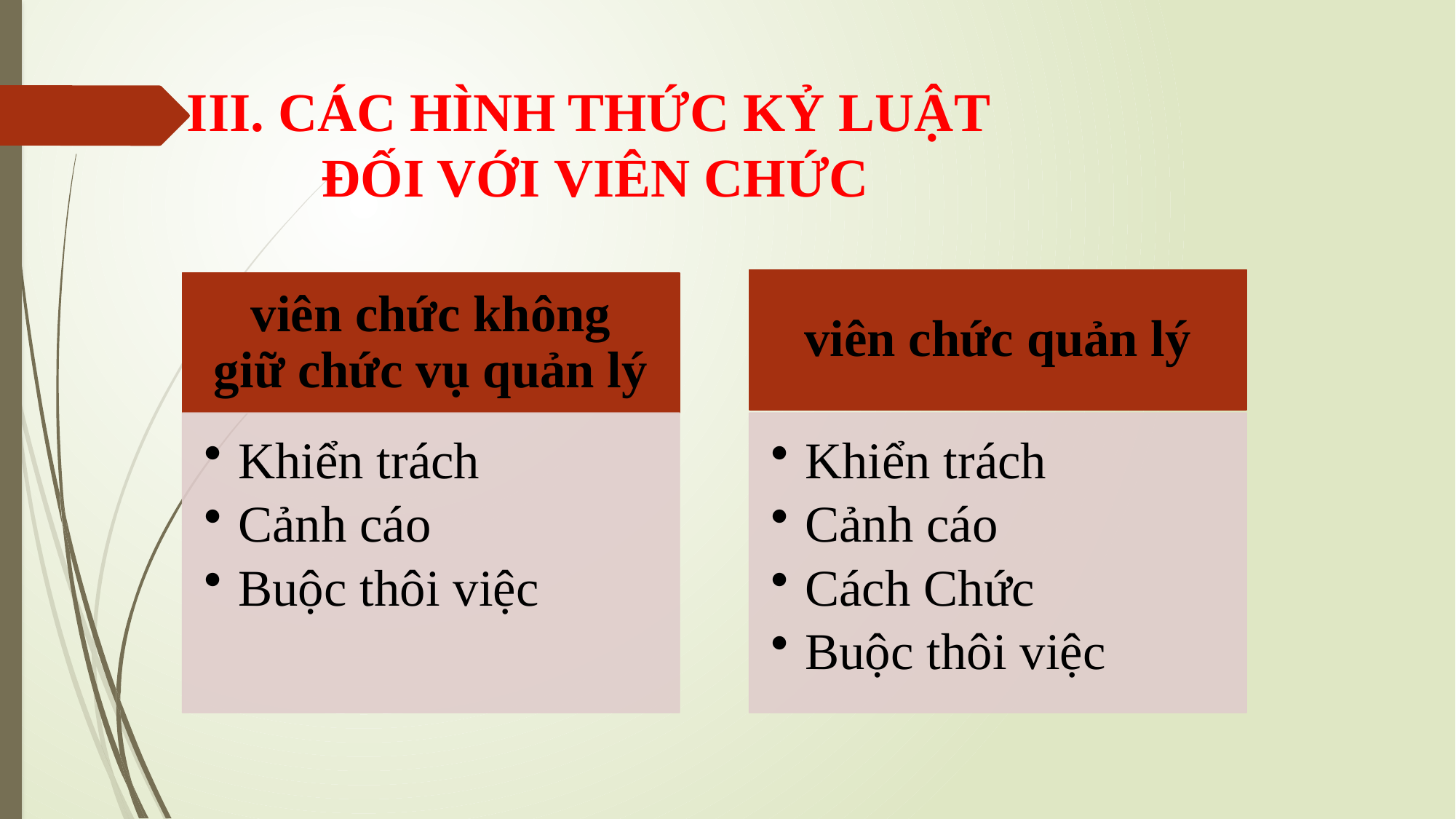

# III. CÁC HÌNH THỨC KỶ LUẬT ĐỐI VỚI VIÊN CHỨC
viên chức không giữ chức vụ quản lý
Khiển trách
Cảnh cáo
Buộc thôi việc
viên chức quản lý
Khiển trách
Cảnh cáo
Cách Chức
Buộc thôi việc